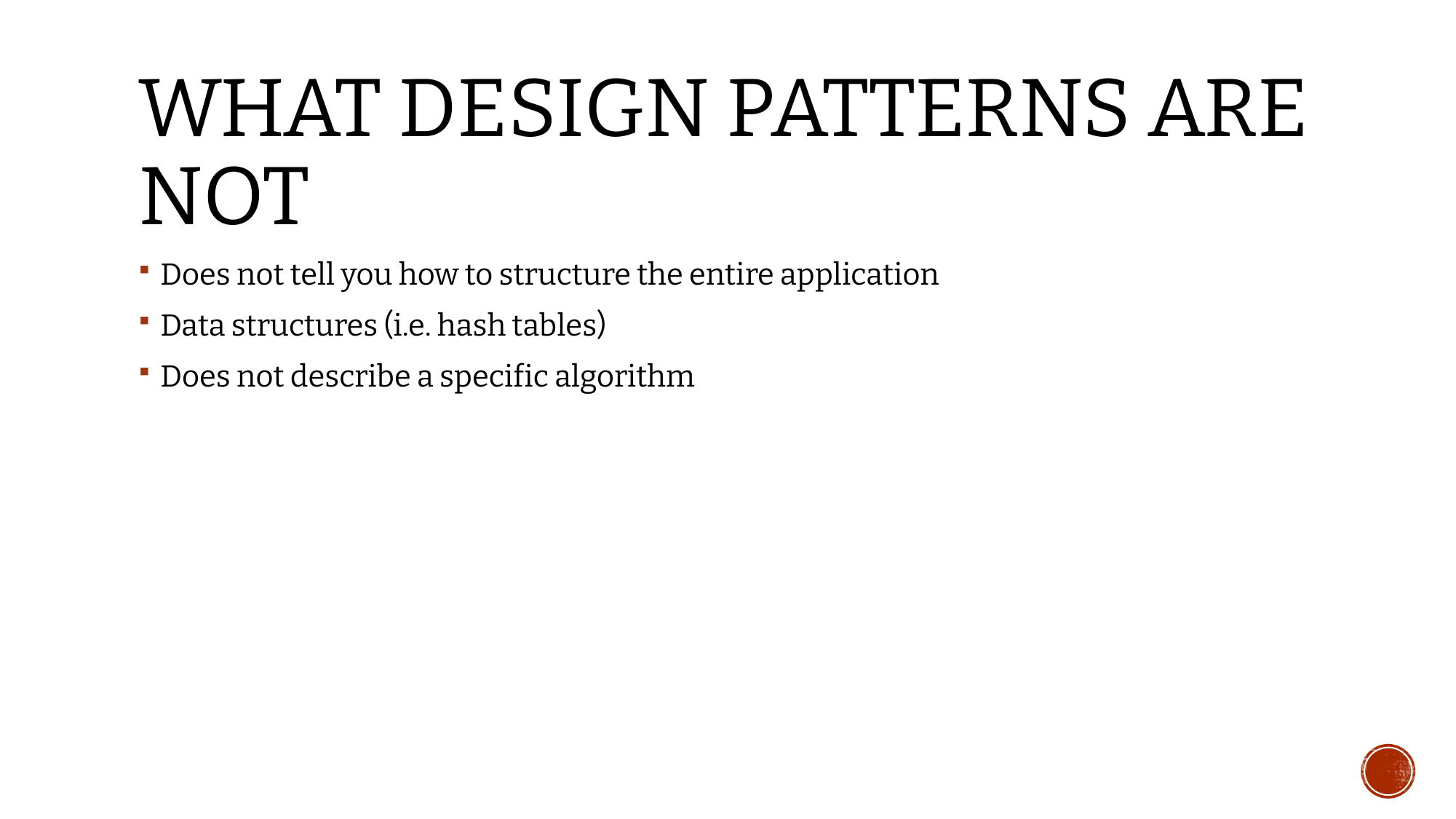

# What design patterns are not
Does not tell you how to structure the entire application
Data structures (i.e. hash tables)
Does not describe a specific algorithm